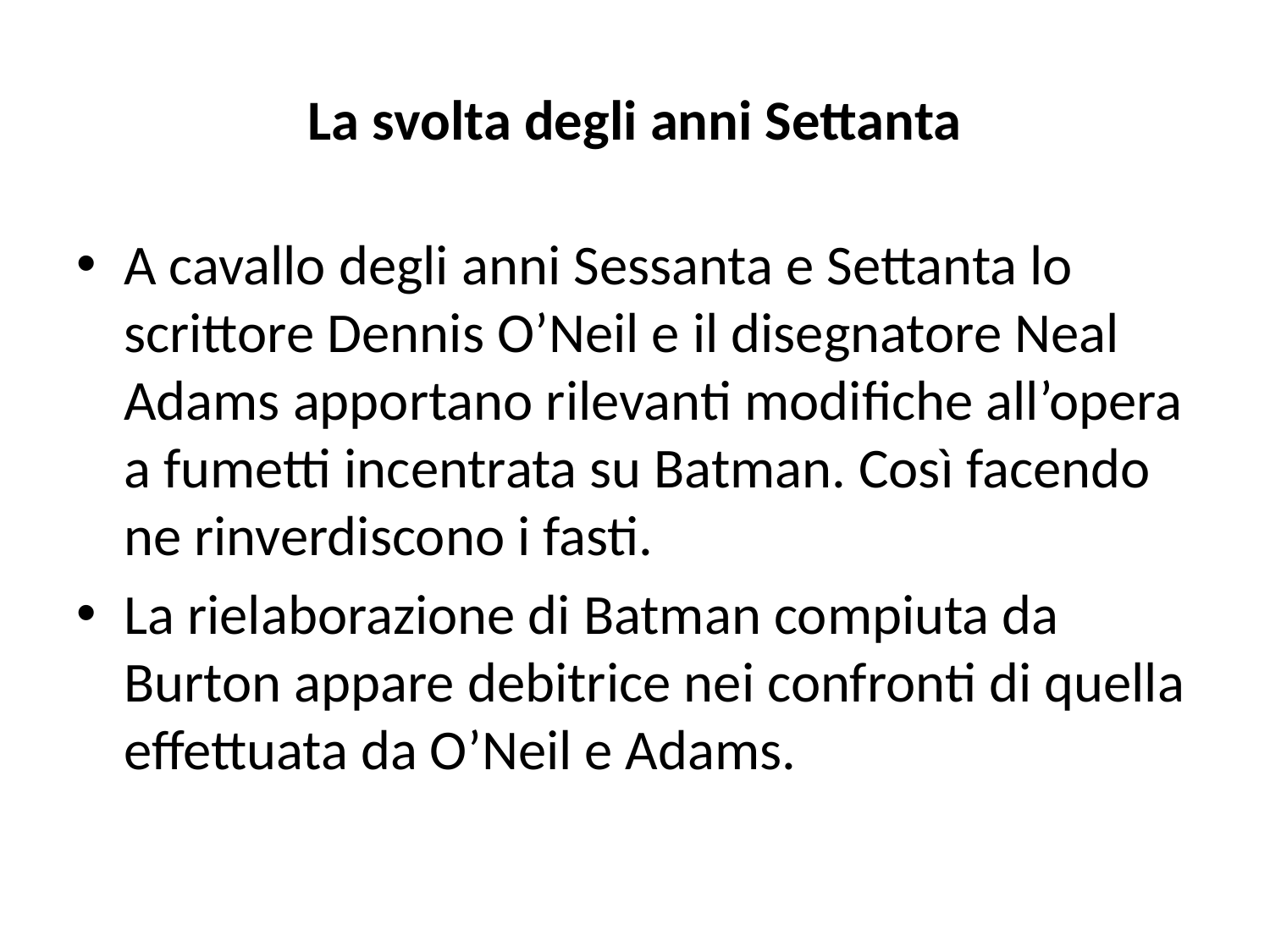

# La svolta degli anni Settanta
A cavallo degli anni Sessanta e Settanta lo scrittore Dennis O’Neil e il disegnatore Neal Adams apportano rilevanti modifiche all’opera a fumetti incentrata su Batman. Così facendo ne rinverdiscono i fasti.
La rielaborazione di Batman compiuta da Burton appare debitrice nei confronti di quella effettuata da O’Neil e Adams.